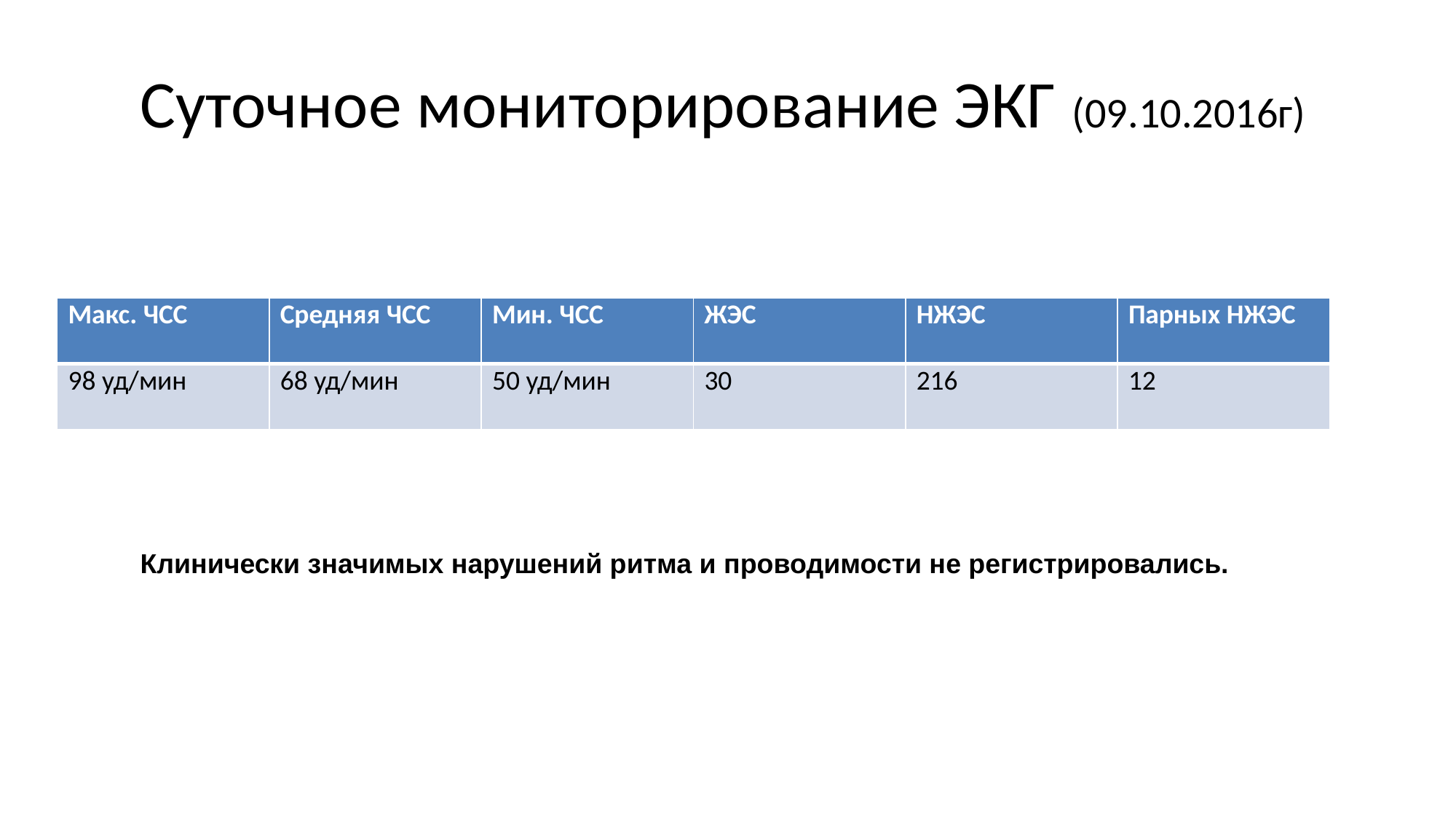

# Суточное мониторирование ЭКГ (09.10.2016г)
| Макс. ЧСС | Средняя ЧСС | Мин. ЧСС | ЖЭС | НЖЭС | Парных НЖЭС |
| --- | --- | --- | --- | --- | --- |
| 98 уд/мин | 68 уд/мин | 50 уд/мин | 30 | 216 | 12 |
Клинически значимых нарушений ритма и проводимости не регистрировались.